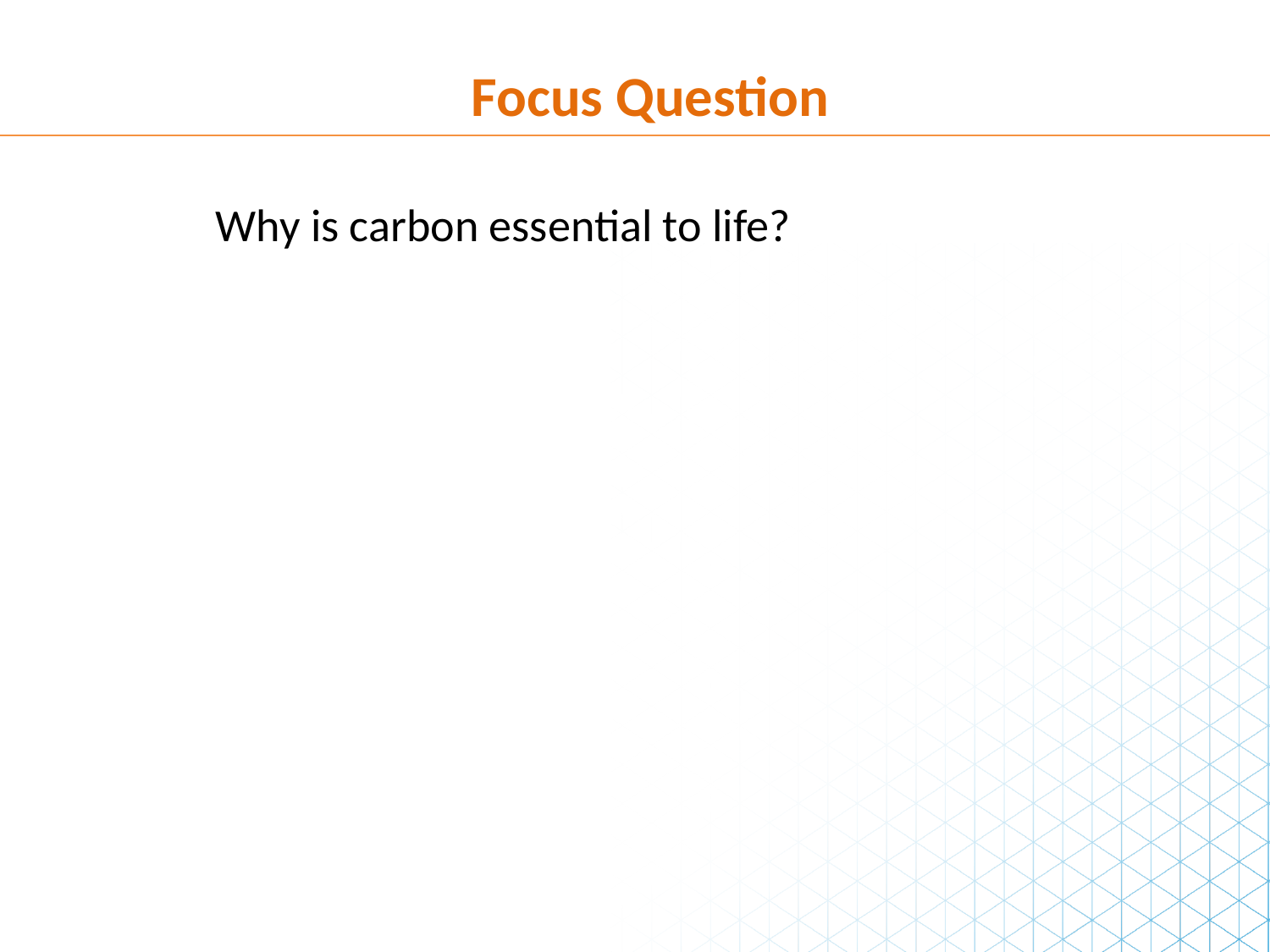

Focus Question
Why is carbon essential to life?